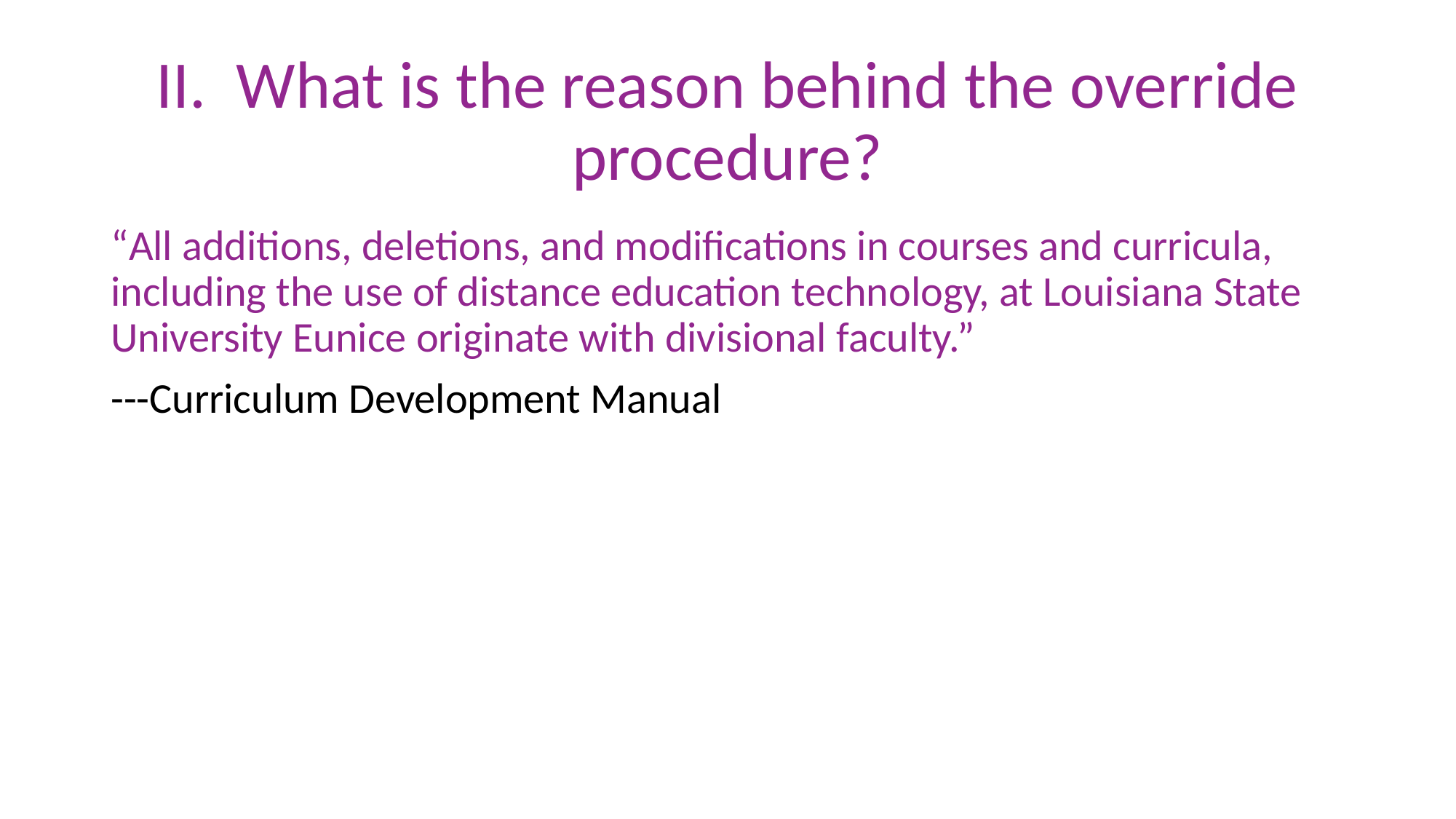

# II.  What is the reason behind the override procedure?
“All additions, deletions, and modifications in courses and curricula, including the use of distance education technology, at Louisiana State University Eunice originate with divisional faculty.”
---Curriculum Development Manual